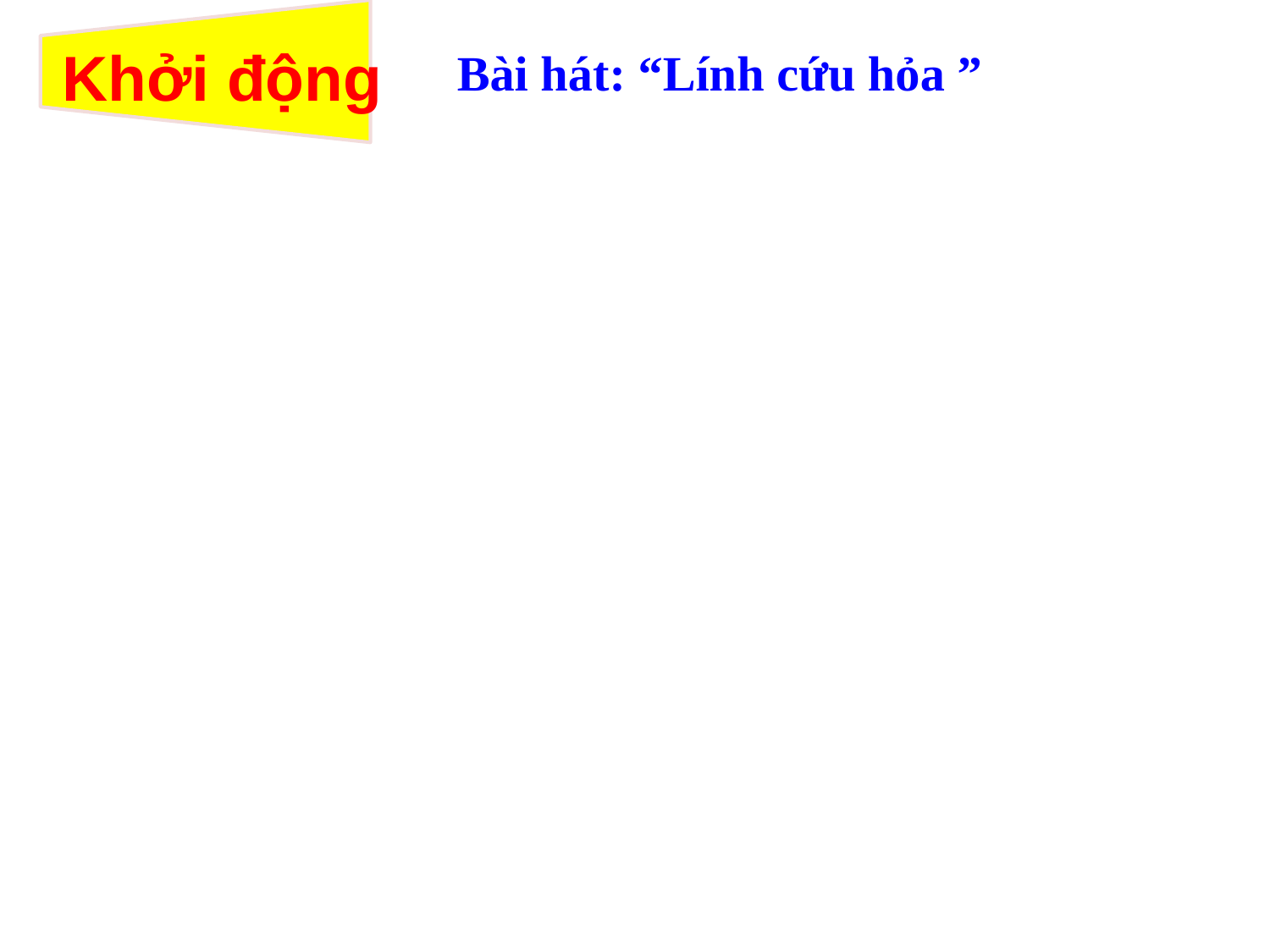

# Khởi động
Bài hát: “Lính cứu hỏa ”